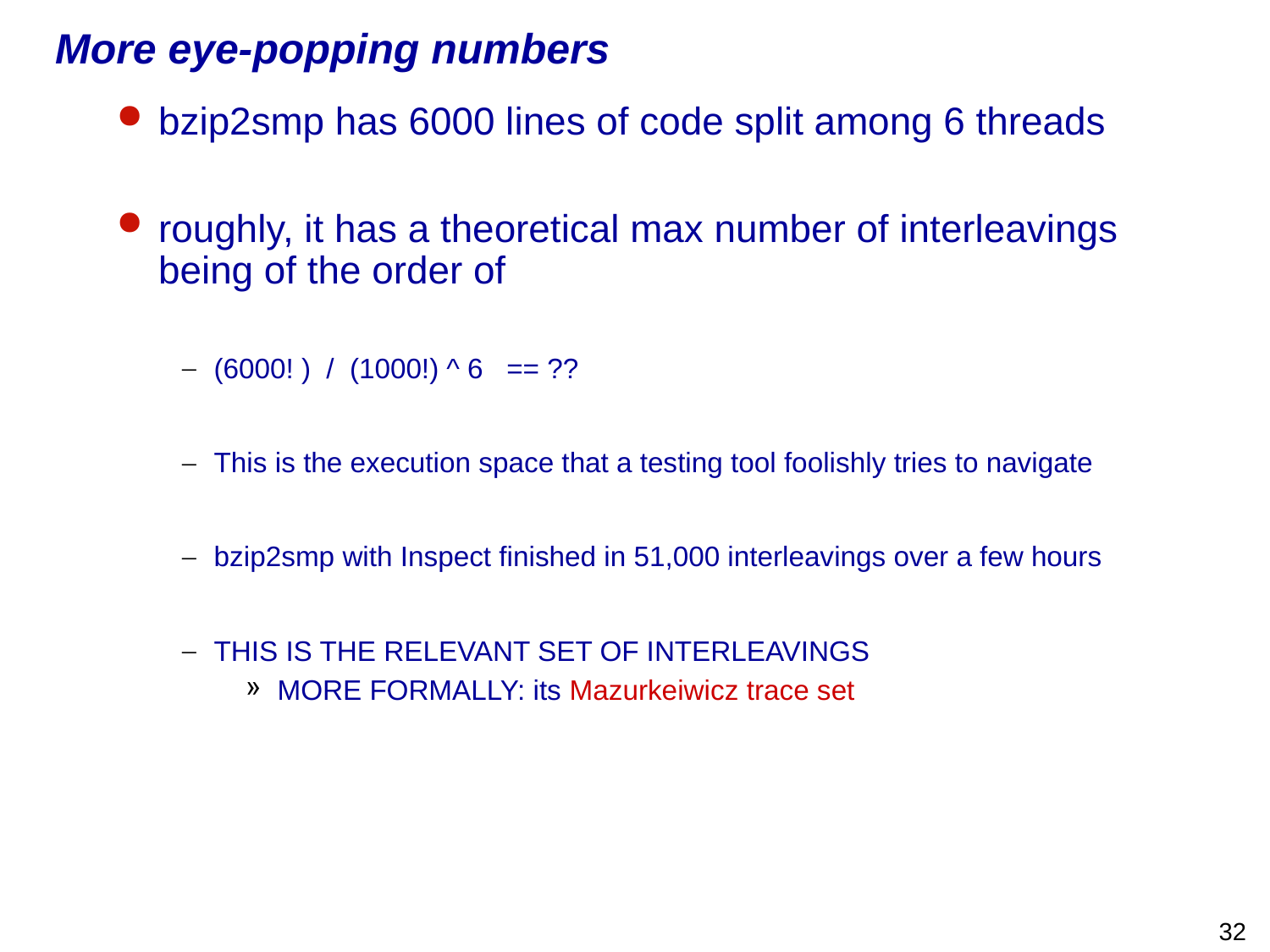

More eye-popping numbers
bzip2smp has 6000 lines of code split among 6 threads

roughly, it has a theoretical max number of interleavings being of the order of

(6000! )  /  (1000!) ^ 6   == ??

This is the execution space that a testing tool foolishly tries to navigate

bzip2smp with Inspect finished in 51,000 interleavings over a few hours

THIS IS THE RELEVANT SET OF INTERLEAVINGS
MORE FORMALLY: its Mazurkeiwicz trace set

32